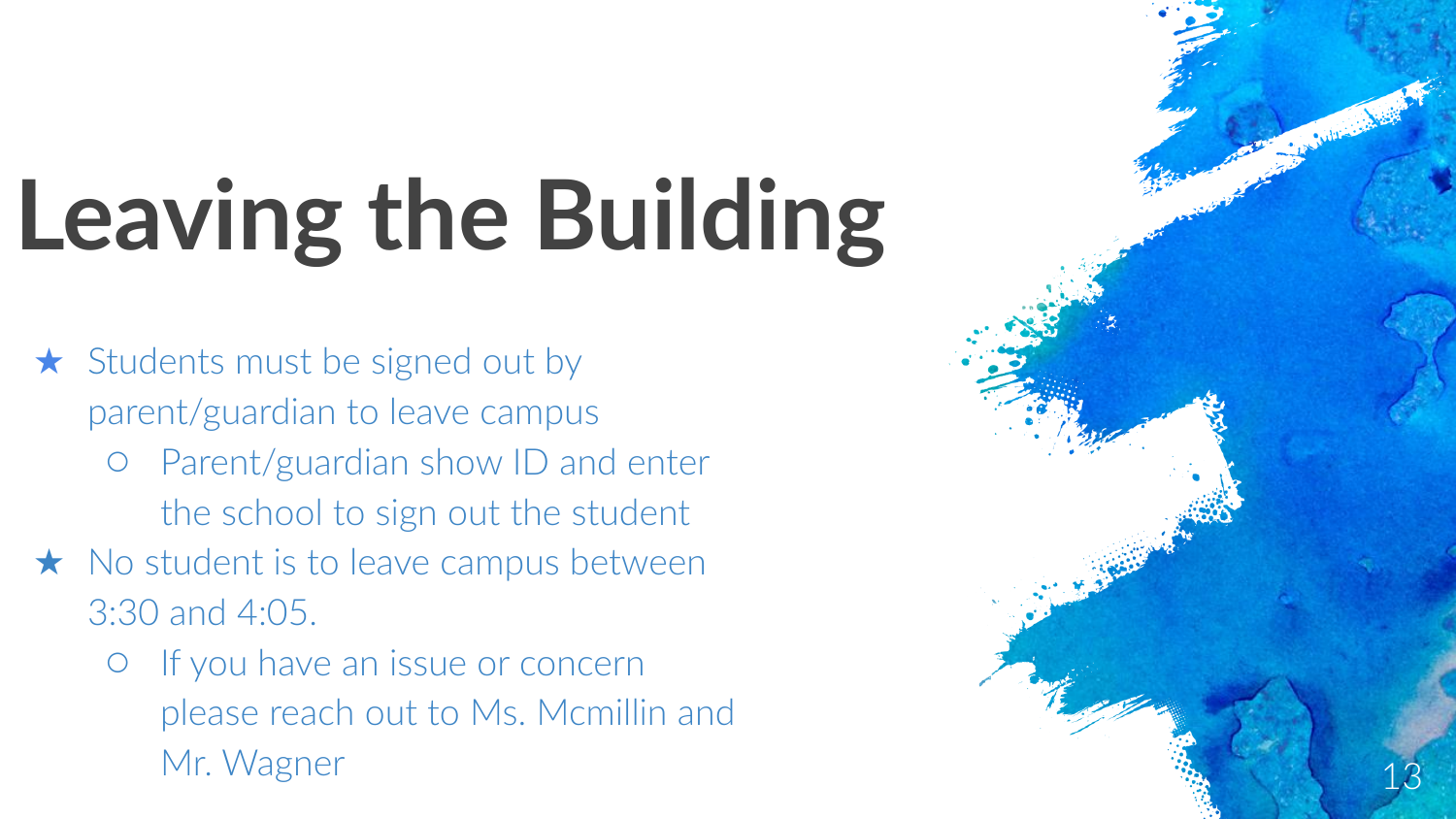

Leaving the Building
Students must be signed out by parent/guardian to leave campus
Parent/guardian show ID and enter the school to sign out the student
No student is to leave campus between 3:30 and 4:05.
If you have an issue or concern please reach out to Ms. Mcmillin and Mr. Wagner

13